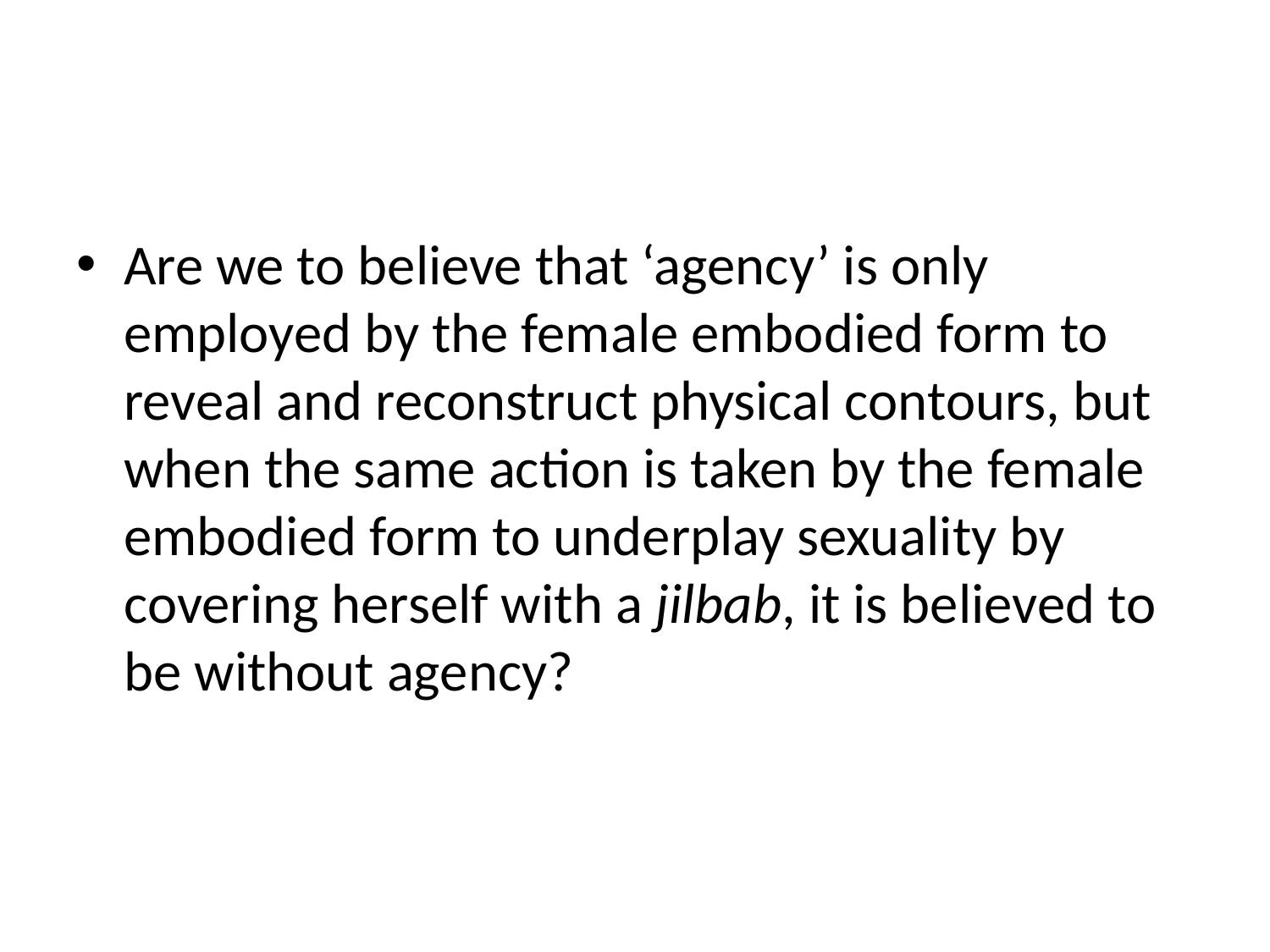

#
Are we to believe that ‘agency’ is only employed by the female embodied form to reveal and reconstruct physical contours, but when the same action is taken by the female embodied form to underplay sexuality by covering herself with a jilbab, it is believed to be without agency?